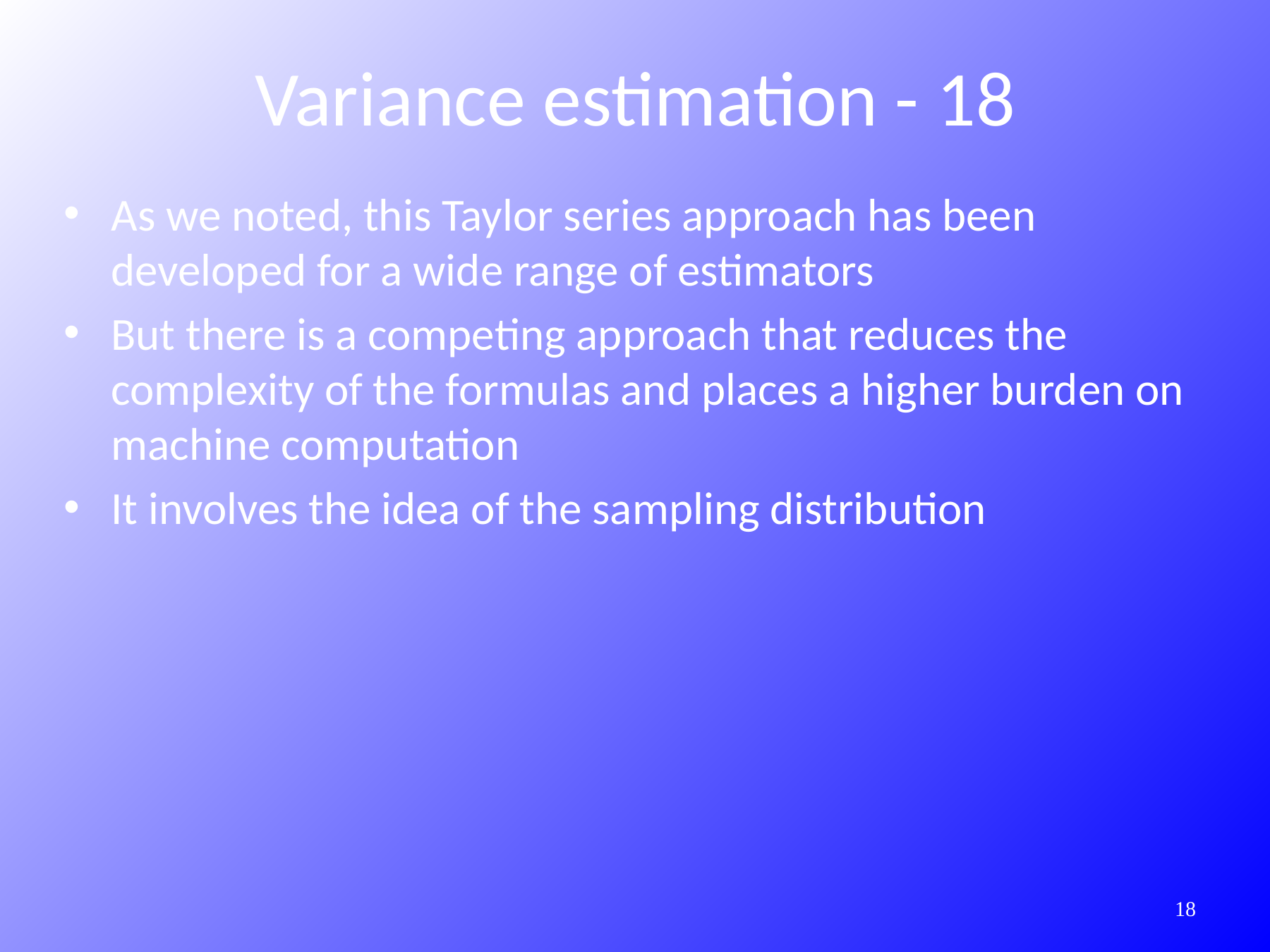

Variance estimation - 18
As we noted, this Taylor series approach has been developed for a wide range of estimators
But there is a competing approach that reduces the complexity of the formulas and places a higher burden on machine computation
It involves the idea of the sampling distribution
18